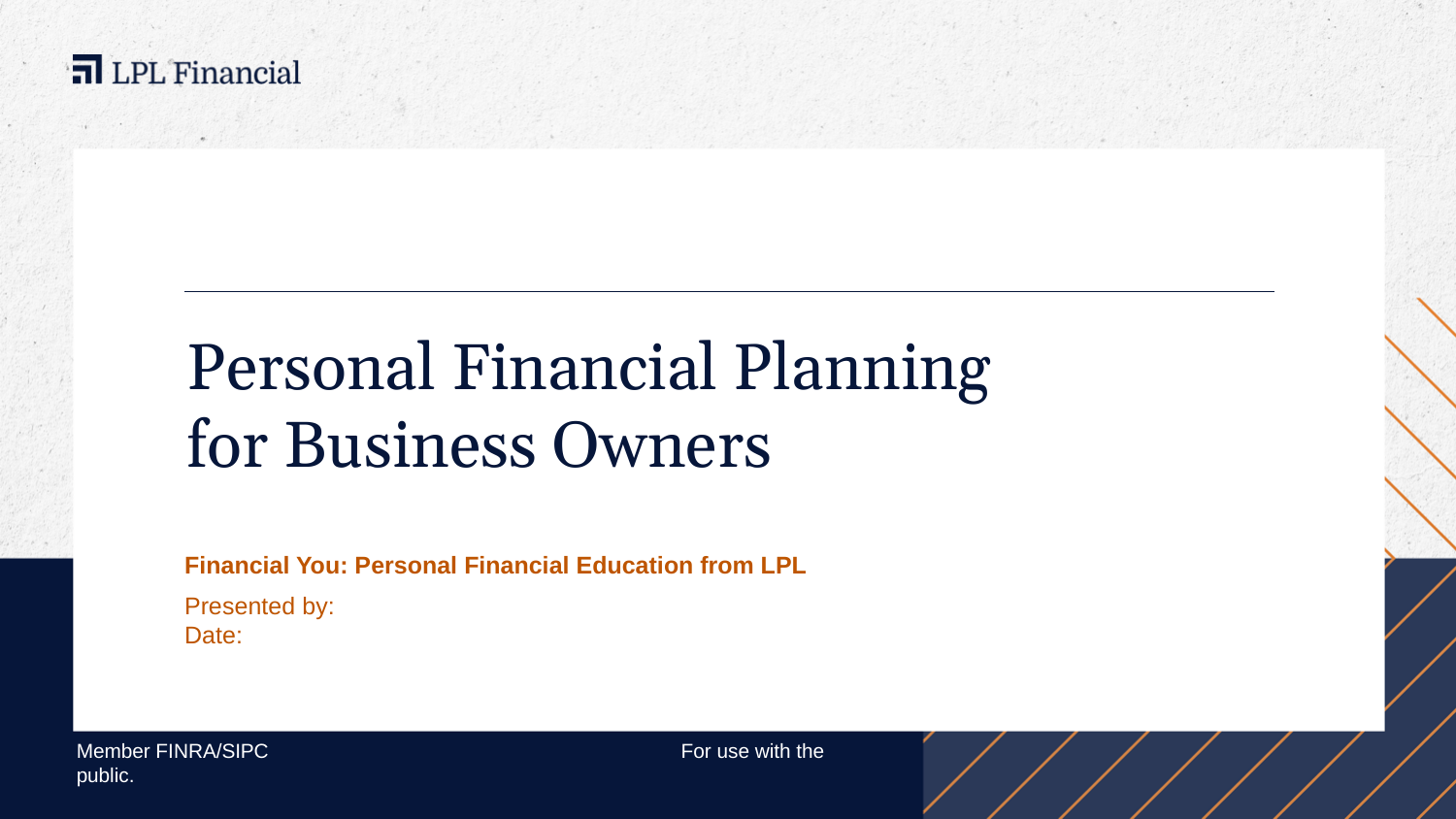

# Personal Financial Planning for Business Owners
Financial You: Personal Financial Education from LPL
Presented by:
Date:
Member FINRA/SIPC                                                                          For use with the public.